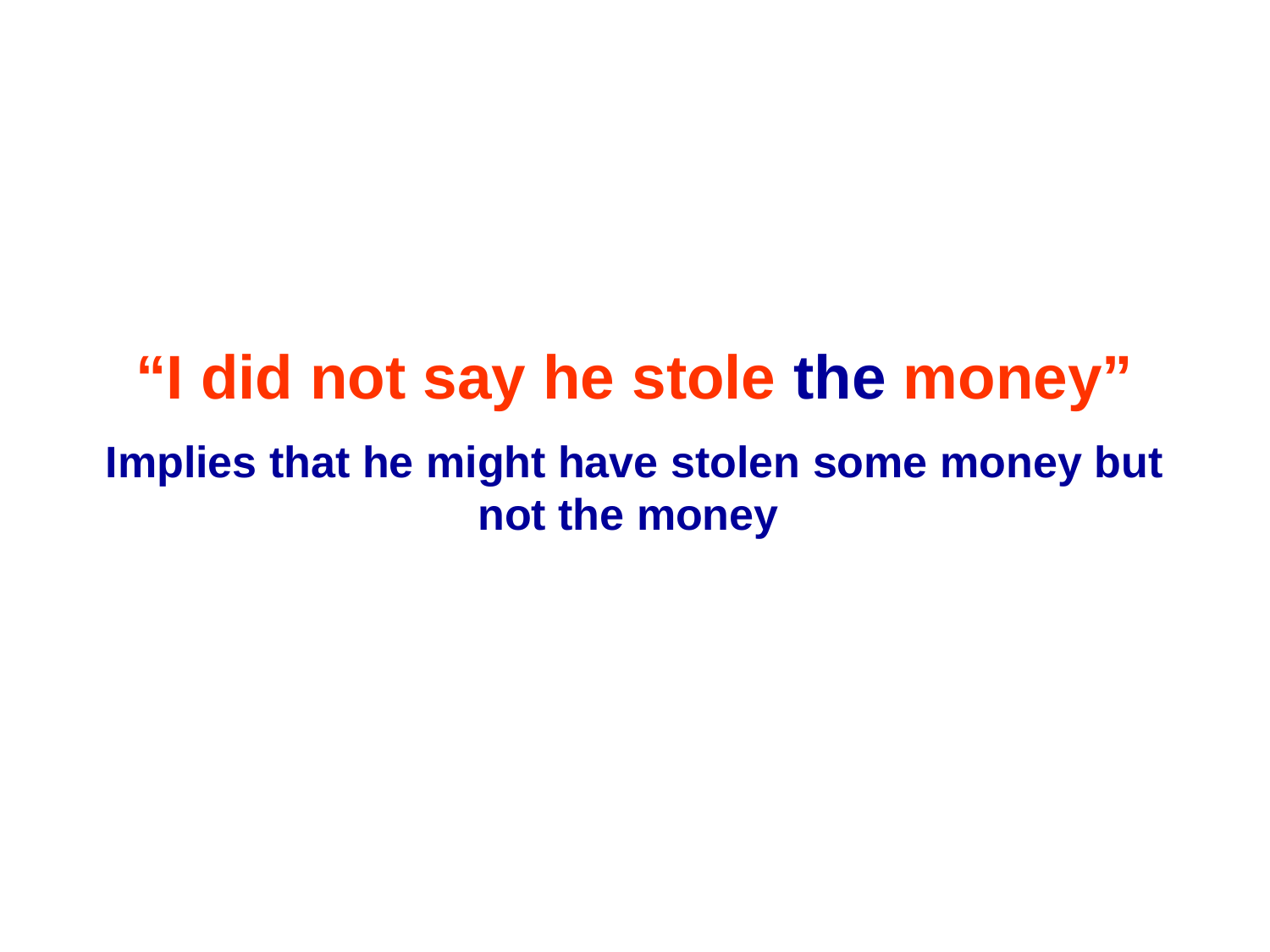

“I did not say he stole the money”
Implies that he might have stolen some money but not the money